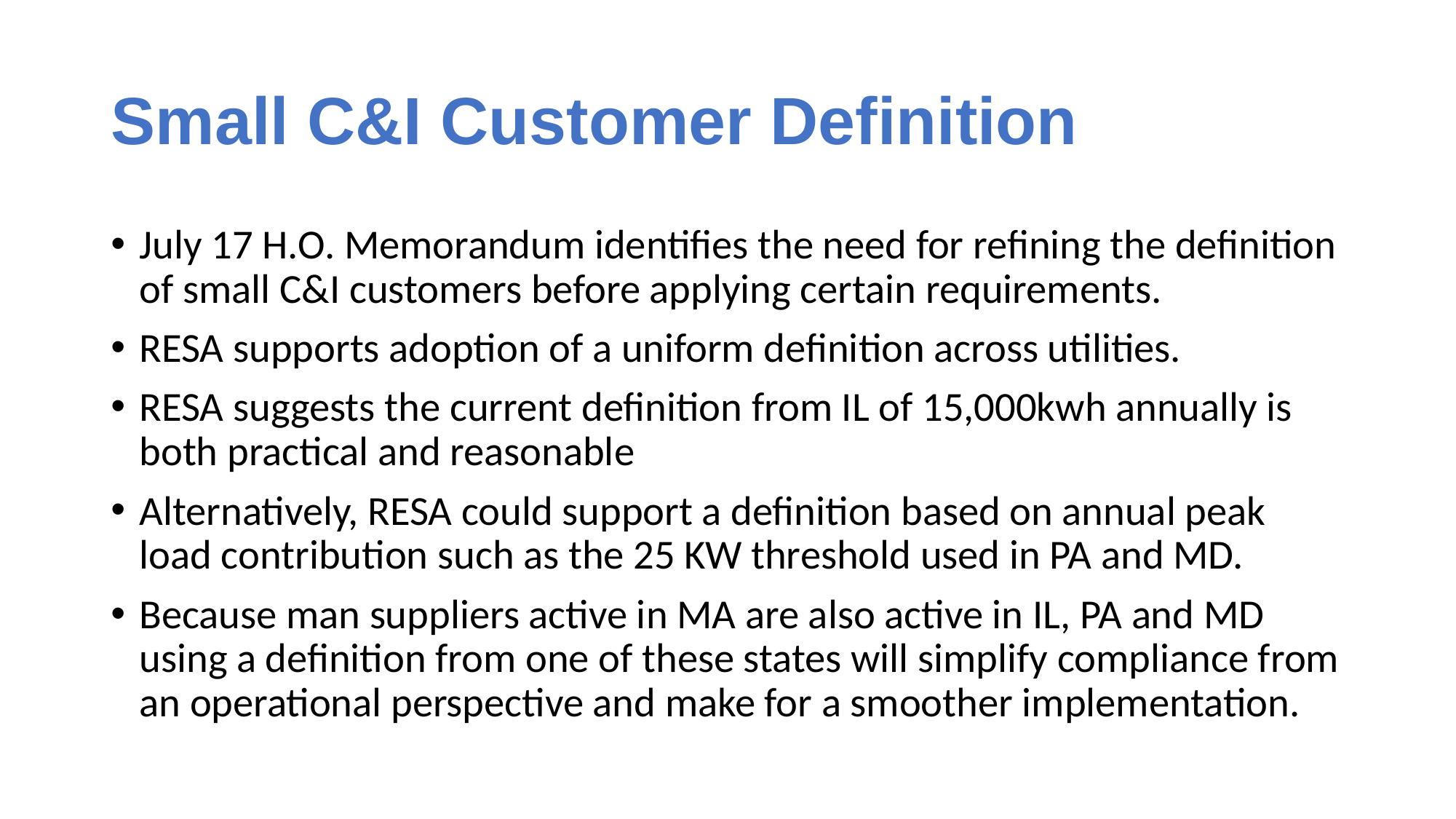

# Small C&I Customer Definition
July 17 H.O. Memorandum identifies the need for refining the definition of small C&I customers before applying certain requirements.
RESA supports adoption of a uniform definition across utilities.
RESA suggests the current definition from IL of 15,000kwh annually is both practical and reasonable
Alternatively, RESA could support a definition based on annual peak load contribution such as the 25 KW threshold used in PA and MD.
Because man suppliers active in MA are also active in IL, PA and MD using a definition from one of these states will simplify compliance from an operational perspective and make for a smoother implementation.